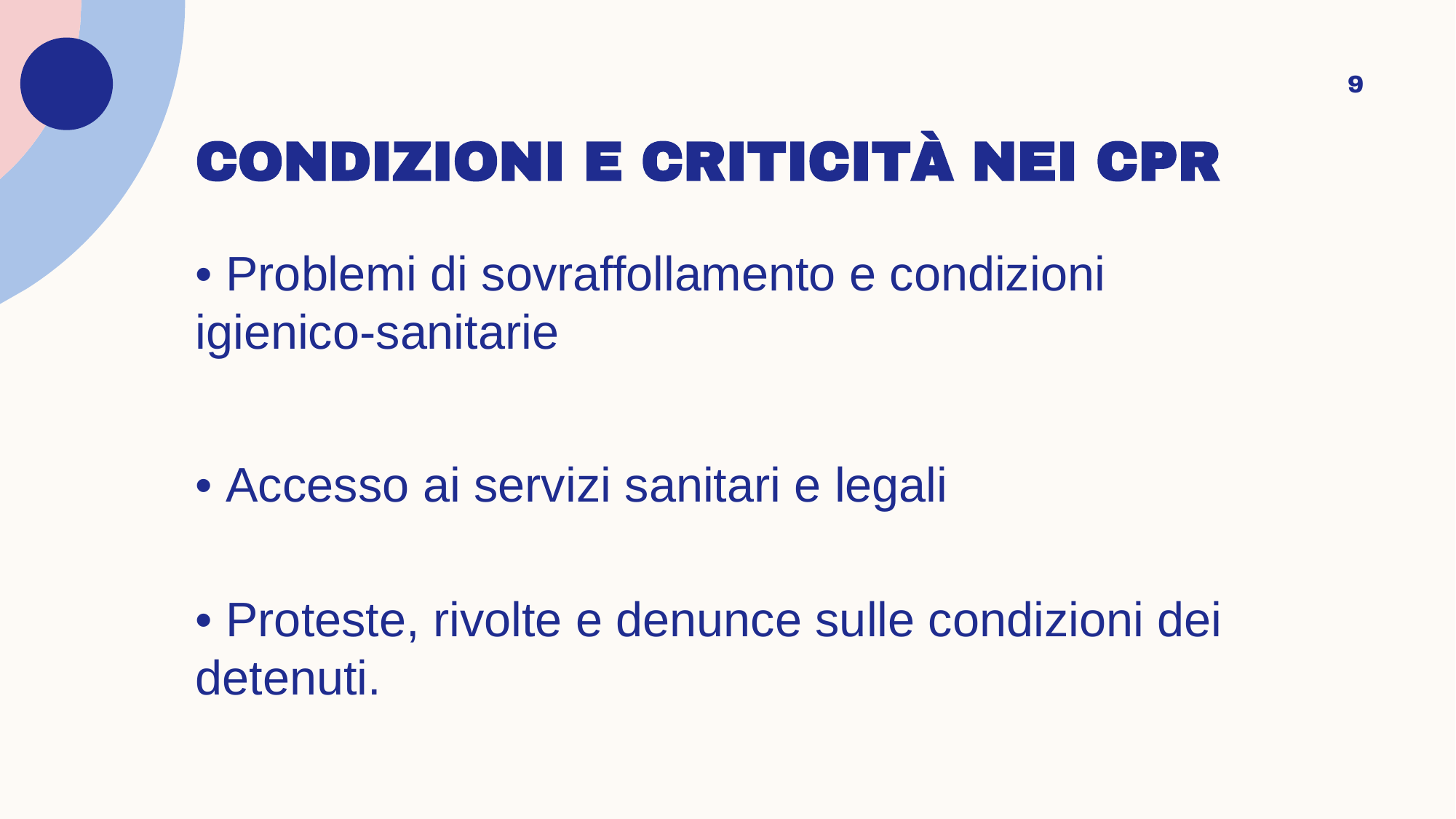

9
# Condizioni e criticità nei cpr
• Problemi di sovraffollamento e condizioni igienico-sanitarie

• Accesso ai servizi sanitari e legali
• Proteste, rivolte e denunce sulle condizioni dei detenuti.